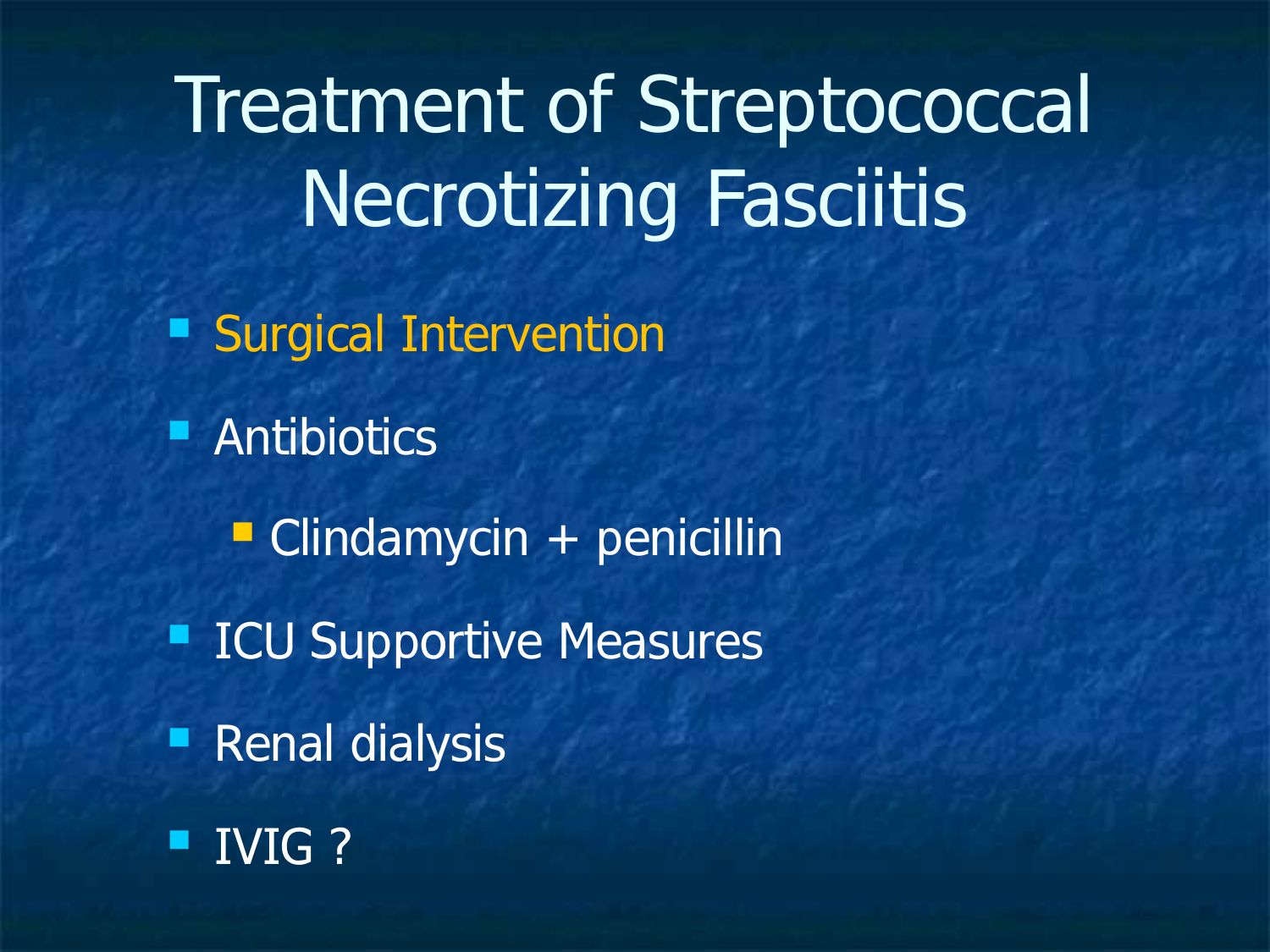

# Treatment of Streptococcal Necrotizing Fasciitis
Surgical Intervention
Antibiotics
Clindamycin + penicillin
ICU Supportive Measures
Renal dialysis
IVIG ?